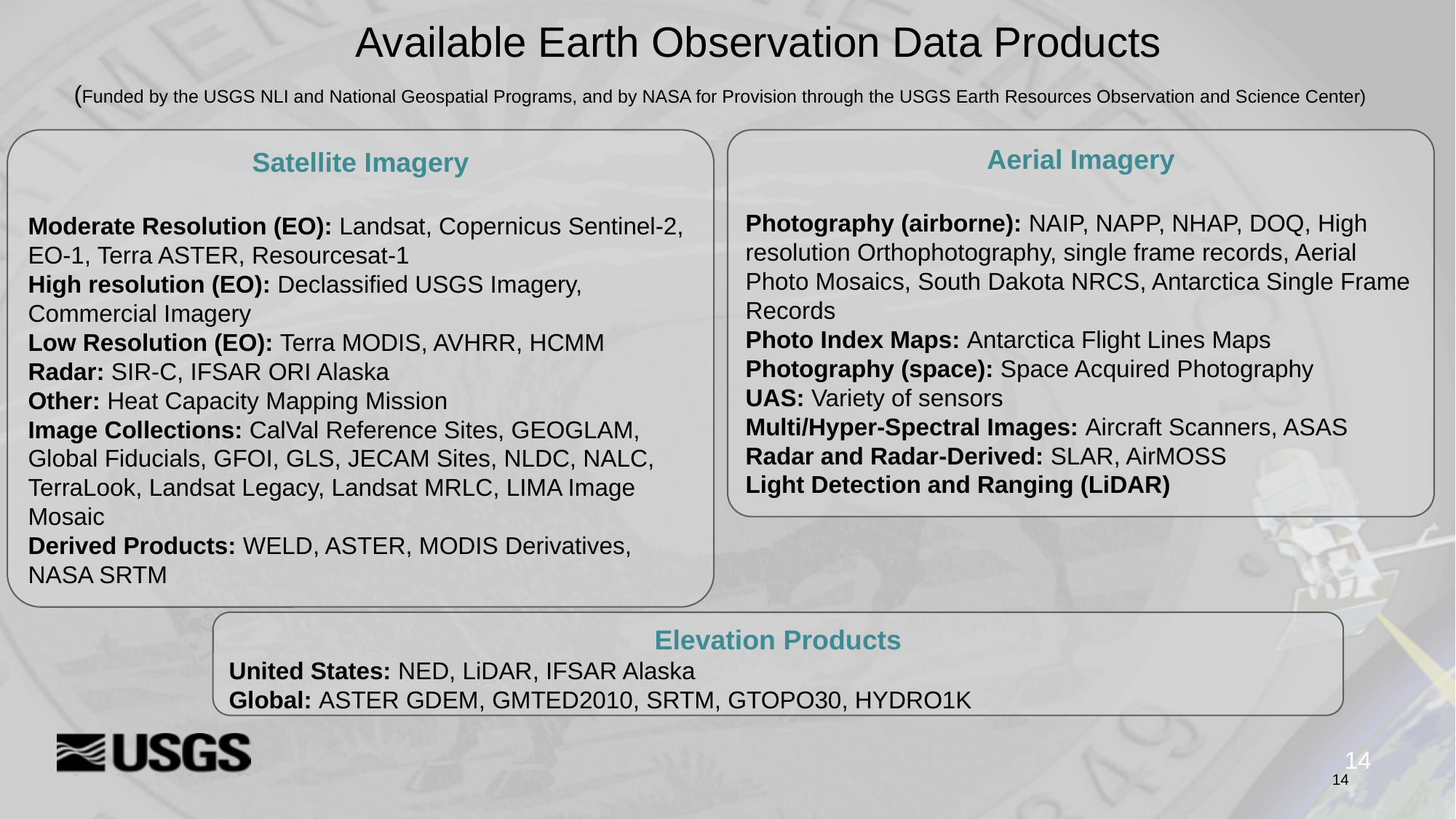

# Available Earth Observation Data Products
(Funded by the USGS NLI and National Geospatial Programs, and by NASA for Provision through the USGS Earth Resources Observation and Science Center)
Satellite Imagery

Moderate Resolution (EO): Landsat, Copernicus Sentinel-2, EO-1, Terra ASTER, Resourcesat-1
High resolution (EO): Declassified USGS Imagery, Commercial Imagery
Low Resolution (EO): Terra MODIS, AVHRR, HCMM
Radar: SIR-C, IFSAR ORI Alaska
Other: Heat Capacity Mapping Mission
Image Collections: CalVal Reference Sites, GEOGLAM, Global Fiducials, GFOI, GLS, JECAM Sites, NLDC, NALC, TerraLook, Landsat Legacy, Landsat MRLC, LIMA Image Mosaic
Derived Products: WELD, ASTER, MODIS Derivatives, NASA SRTM

Aerial Imagery

Photography (airborne): NAIP, NAPP, NHAP, DOQ, High resolution Orthophotography, single frame records, Aerial Photo Mosaics, South Dakota NRCS, Antarctica Single Frame Records
Photo Index Maps: Antarctica Flight Lines Maps
Photography (space): Space Acquired Photography
UAS: Variety of sensors
Multi/Hyper-Spectral Images: Aircraft Scanners, ASAS
Radar and Radar-Derived: SLAR, AirMOSS
Light Detection and Ranging (LiDAR)
Elevation Products
United States: NED, LiDAR, IFSAR Alaska
Global: ASTER GDEM, GMTED2010, SRTM, GTOPO30, HYDRO1K
14